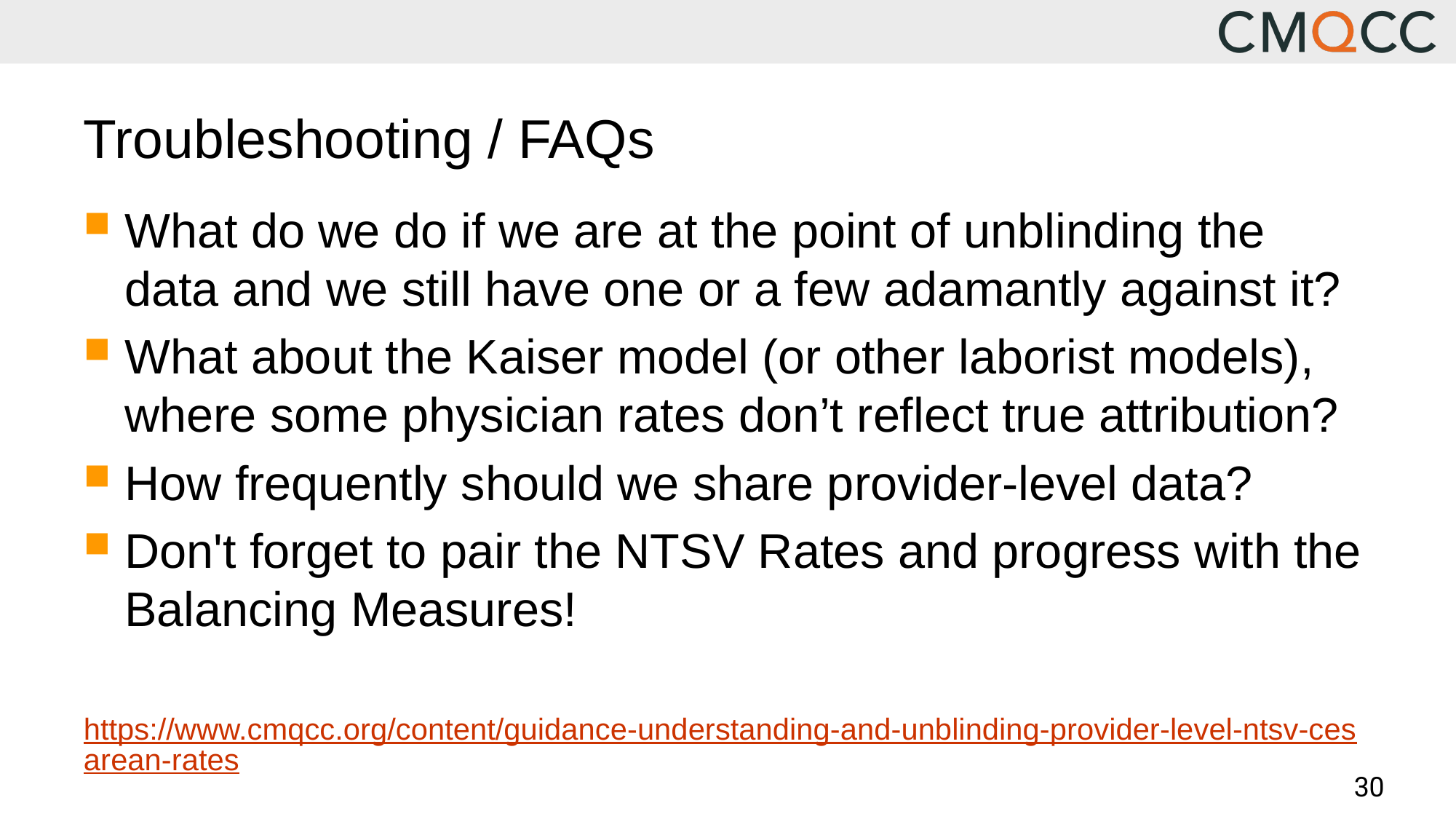

# Troubleshooting / FAQs
What do we do if we are at the point of unblinding the data and we still have one or a few adamantly against it?
What about the Kaiser model (or other laborist models), where some physician rates don’t reflect true attribution?
How frequently should we share provider-level data?
Don't forget to pair the NTSV Rates and progress with the Balancing Measures!

https://www.cmqcc.org/content/guidance-understanding-and-unblinding-provider-level-ntsv-cesarean-rates